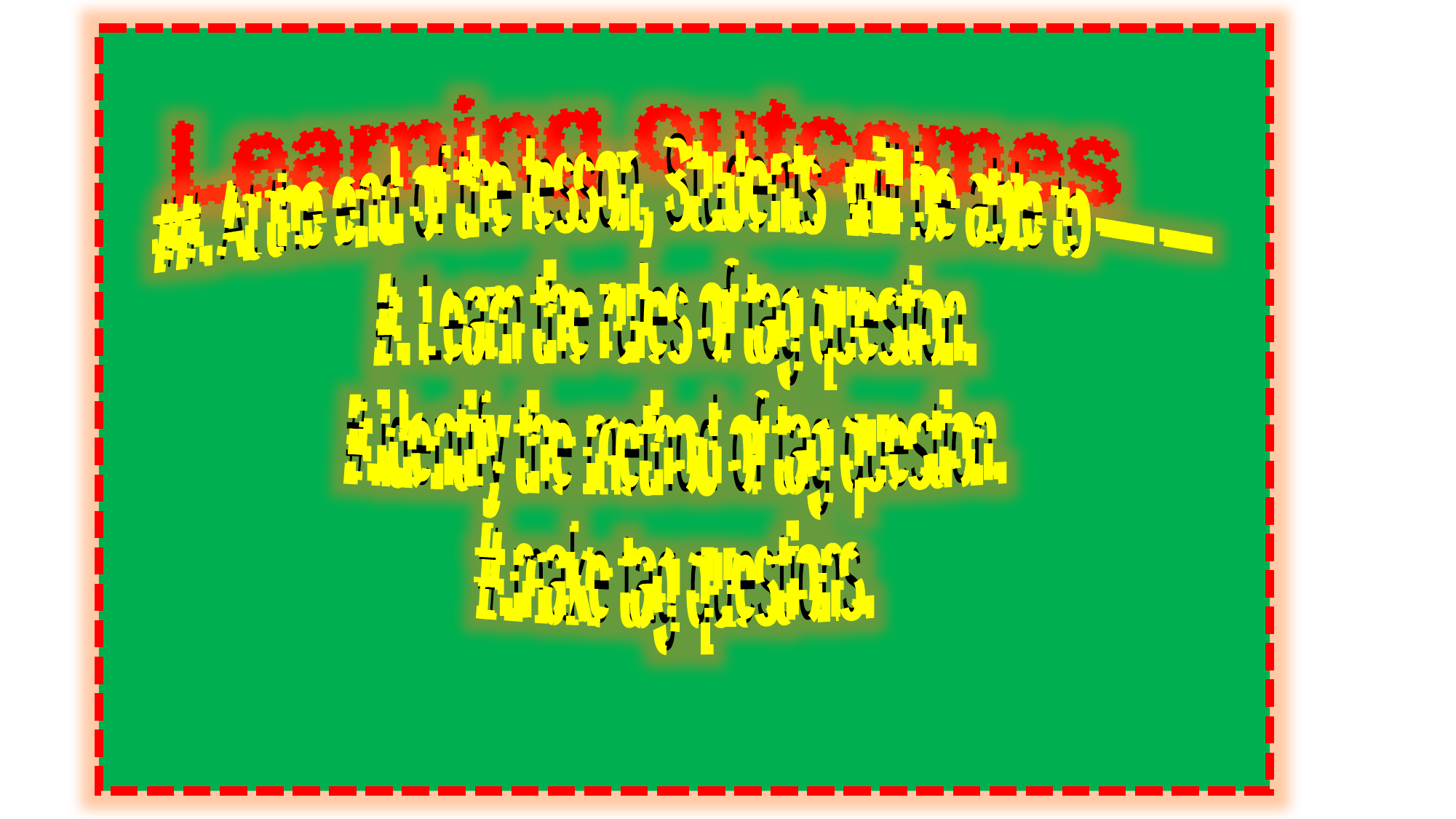

Learning outcomes
 ##. At the end of the lesson, Students  will be able to ---- ----
#. Learn the rules of tag question.
#.identify the method of tag question.
#.make tag questions.